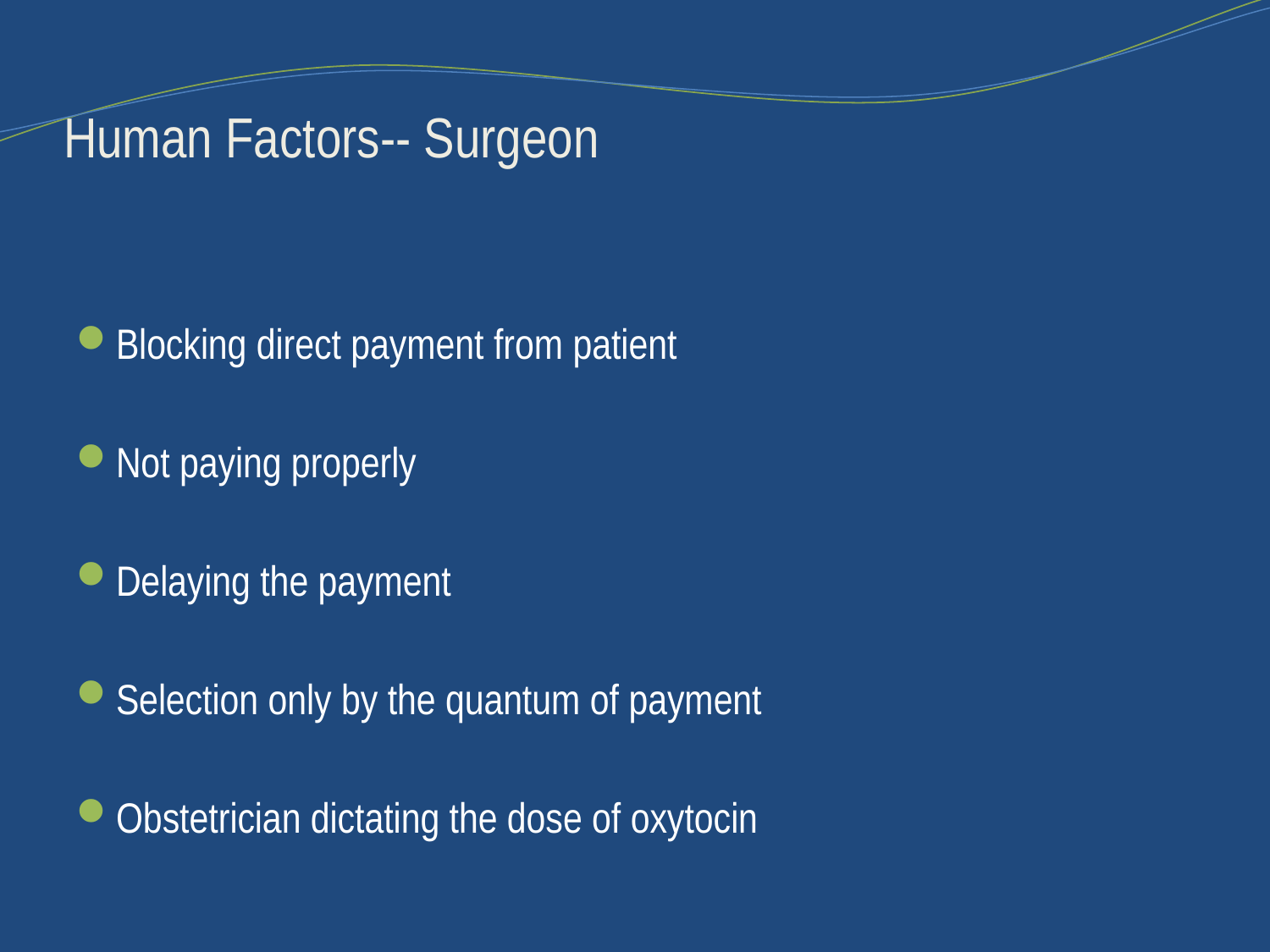

# Human Factors-- Surgeon

Blocking direct payment from patient

Not paying properly

Delaying the payment

Selection only by the quantum of payment

Obstetrician dictating the dose of oxytocin